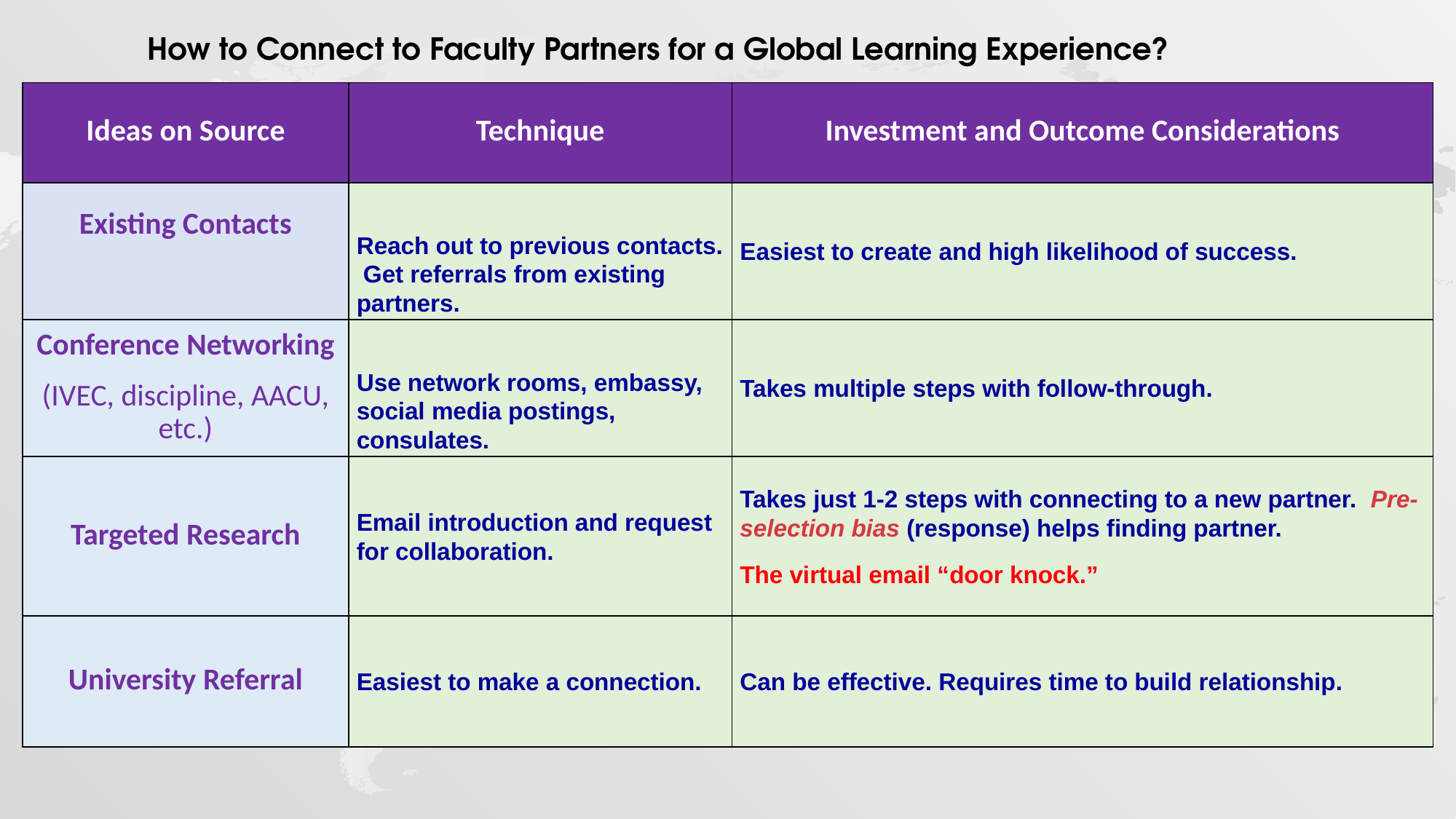

How to Connect to Faculty Partners for a Global Learning Experience?
| Ideas on Source | Technique | Investment and Outcome Considerations |
| --- | --- | --- |
| Existing Contacts | Reach out to previous contacts. Get referrals from existing partners. | Easiest to create and high likelihood of success. |
| Conference Networking (IVEC, discipline, AACU, etc.) | Use network rooms, embassy, social media postings, consulates. | Takes multiple steps with follow-through. |
| Targeted Research | Email introduction and request for collaboration. | Takes just 1-2 steps with connecting to a new partner. Pre-selection bias (response) helps finding partner. The virtual email “door knock.” |
| University Referral | Easiest to make a connection. | Can be effective. Requires time to build relationship. |